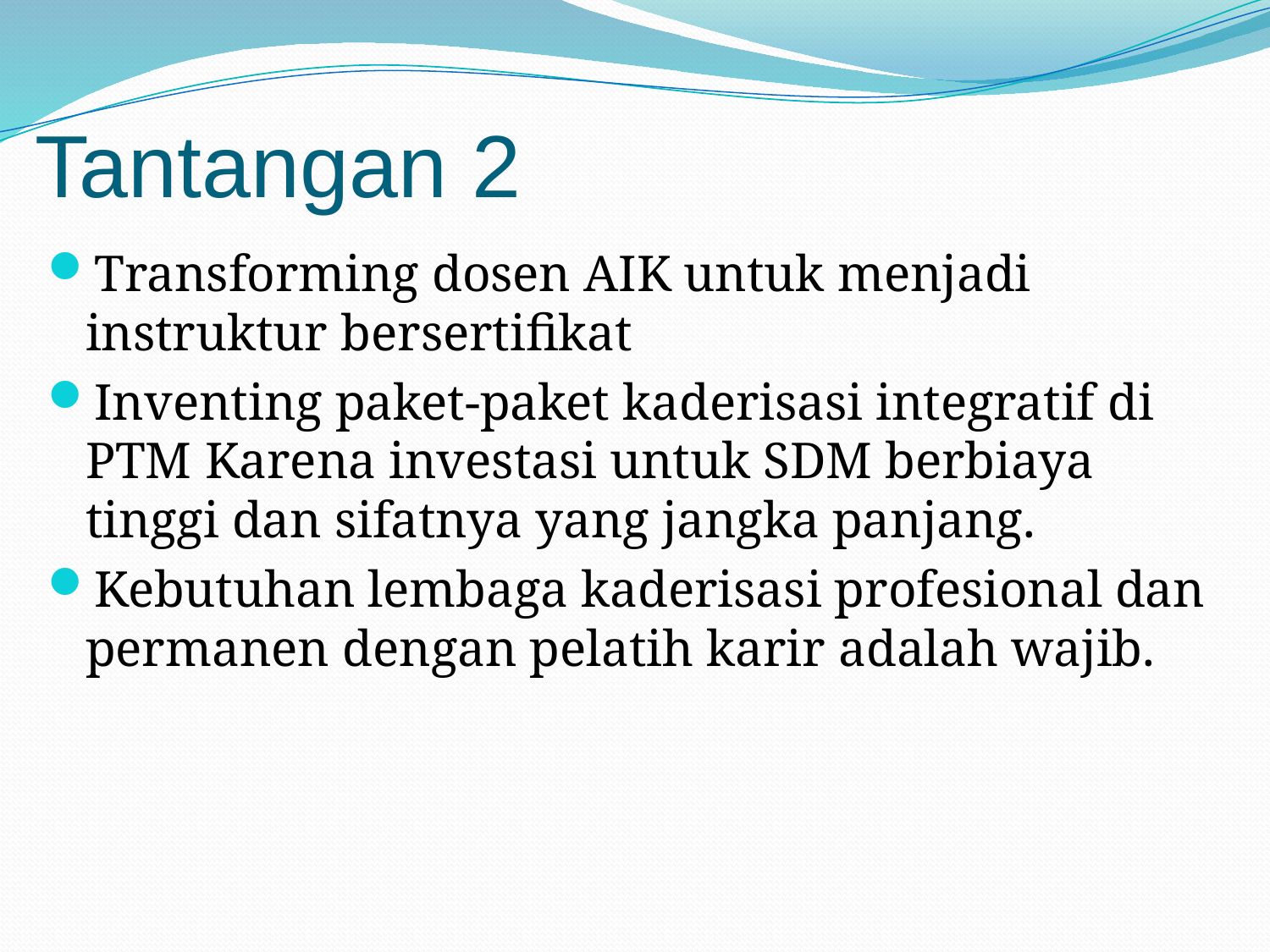

# Tantangan 2
Transforming dosen AIK untuk menjadi instruktur bersertifikat
Inventing paket-paket kaderisasi integratif di PTM Karena investasi untuk SDM berbiaya tinggi dan sifatnya yang jangka panjang.
Kebutuhan lembaga kaderisasi profesional dan permanen dengan pelatih karir adalah wajib.